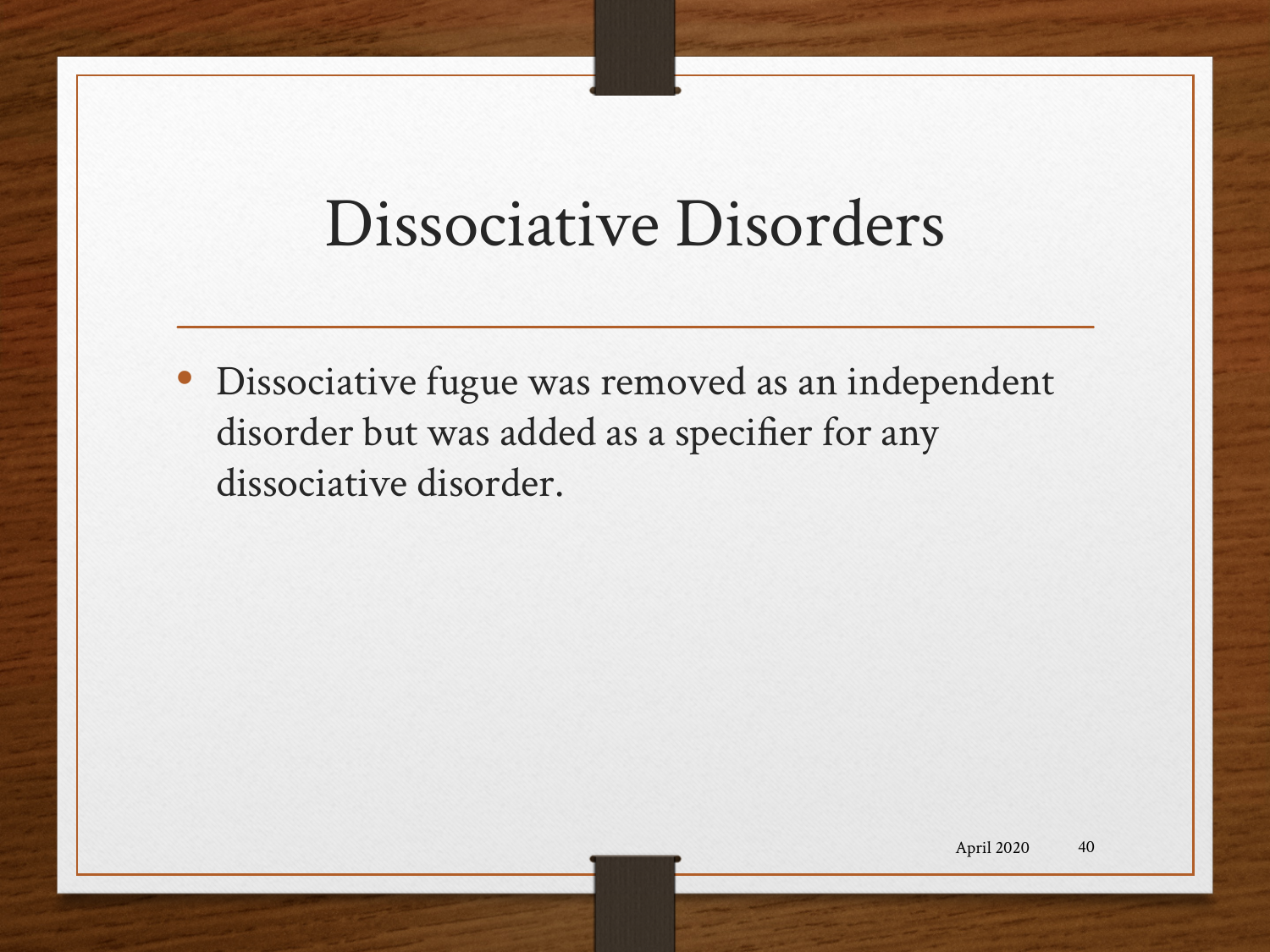

# Dissociative Disorders
Dissociative fugue was removed as an independent disorder but was added as a specifier for any dissociative disorder.
April 2020
40